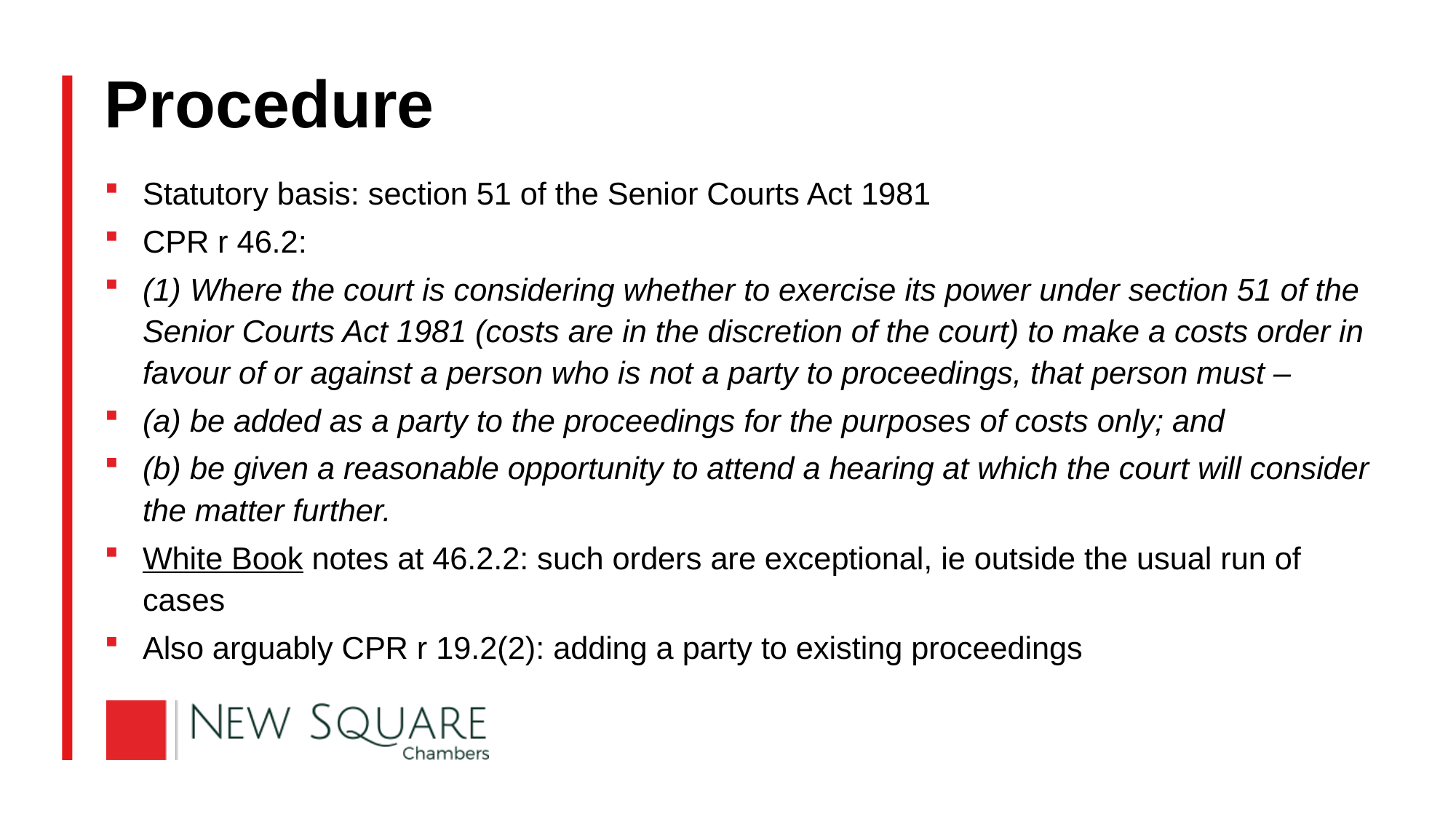

# Procedure
Statutory basis: section 51 of the Senior Courts Act 1981
CPR r 46.2:
(1) Where the court is considering whether to exercise its power under section 51 of the Senior Courts Act 1981 (costs are in the discretion of the court) to make a costs order in favour of or against a person who is not a party to proceedings, that person must –
(a) be added as a party to the proceedings for the purposes of costs only; and
(b) be given a reasonable opportunity to attend a hearing at which the court will consider the matter further.
White Book notes at 46.2.2: such orders are exceptional, ie outside the usual run of cases
Also arguably CPR r 19.2(2): adding a party to existing proceedings